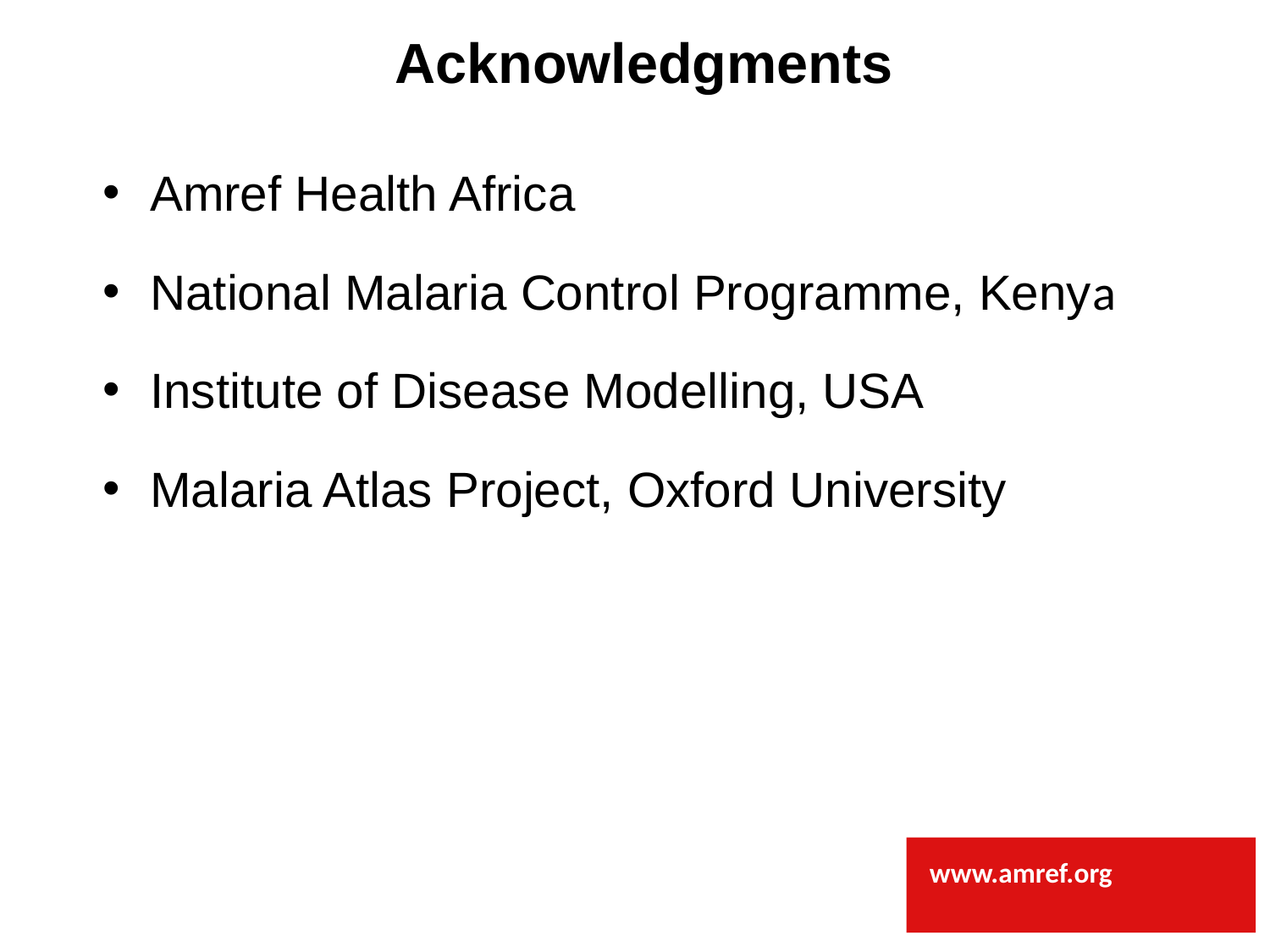

Acknowledgments
Amref Health Africa
National Malaria Control Programme, Kenya
Institute of Disease Modelling, USA
Malaria Atlas Project, Oxford University
www.amref.org